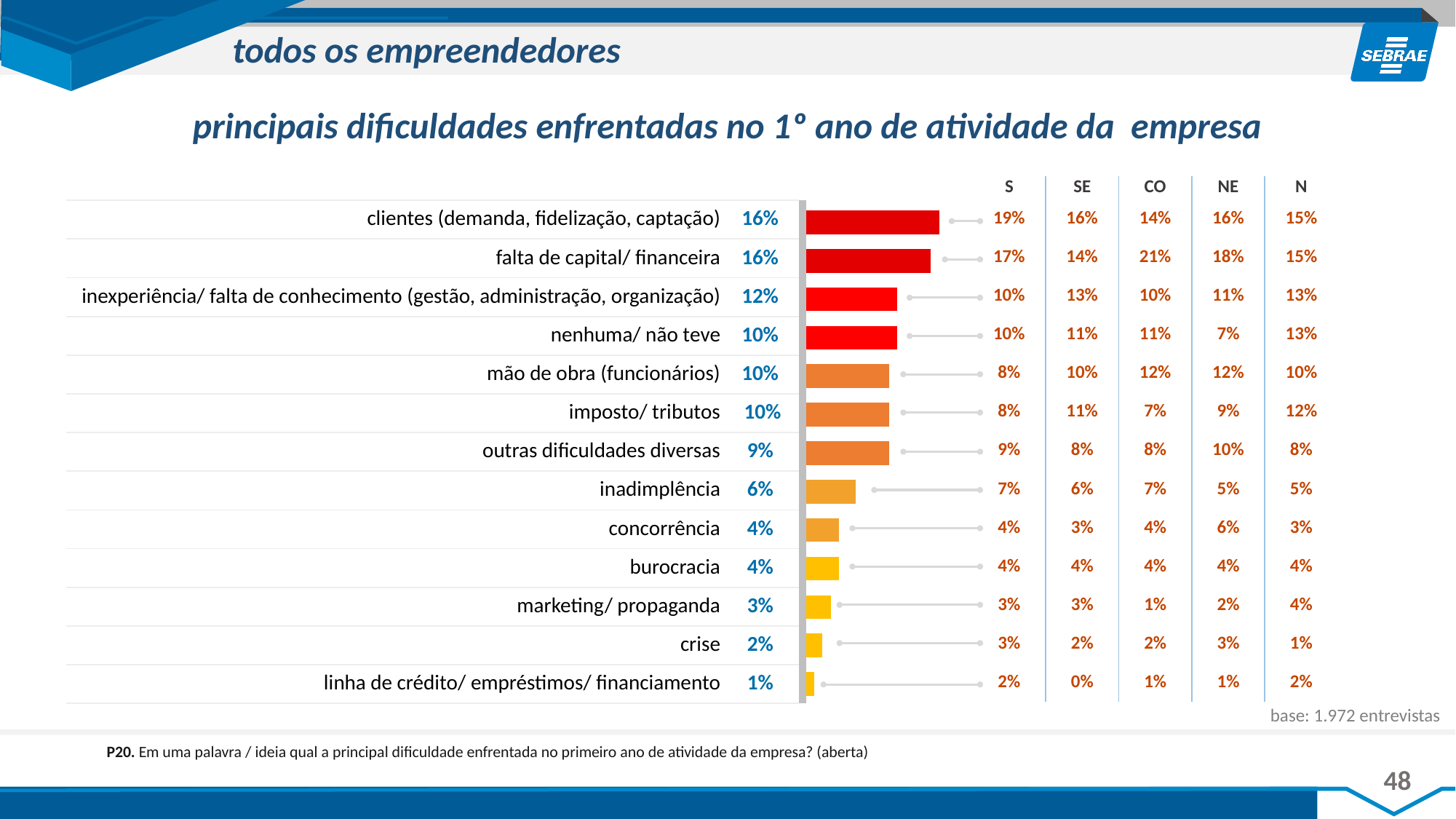

todos os empreendedores
principais dificuldades enfrentadas no 1º ano de atividade da  empresa
| S | SE | CO | NE | N |
| --- | --- | --- | --- | --- |
| 19% | 16% | 14% | 16% | 15% |
| 17% | 14% | 21% | 18% | 15% |
| 10% | 13% | 10% | 11% | 13% |
| 10% | 11% | 11% | 7% | 13% |
| 8% | 10% | 12% | 12% | 10% |
| 8% | 11% | 7% | 9% | 12% |
| 9% | 8% | 8% | 10% | 8% |
| 7% | 6% | 7% | 5% | 5% |
| 4% | 3% | 4% | 6% | 3% |
| 4% | 4% | 4% | 4% | 4% |
| 3% | 3% | 1% | 2% | 4% |
| 3% | 2% | 2% | 3% | 1% |
| 2% | 0% | 1% | 1% | 2% |
| clientes (demanda, fidelização, captação) | 16% |  |
| --- | --- | --- |
| falta de capital/ financeira | 16% |  |
| inexperiência/ falta de conhecimento (gestão, administração, organização) | 12% |  |
| nenhuma/ não teve | 10% |  |
| mão de obra (funcionários) | 10% |  |
| imposto/ tributos | 10% |  |
| outras dificuldades diversas | 9% |  |
| inadimplência | 6% |  |
| concorrência | 4% |  |
| burocracia | 4% |  |
| marketing/ propaganda | 3% |  |
| crise | 2% |  |
| linha de crédito/ empréstimos/ financiamento | 1% |  |

### Chart

| Category | Série 1 |
|---|---|
| 0 | 0.16 |
| 1 | 0.15 |
| 2 | 0.11 |
| 3 | 0.11 |
| 4 | 0.1 |
| 5 | 0.1 |
|  | 0.1 |
|  | 0.06 |
|  | 0.04 |
|  | 0.04 |
|  | 0.03 |
|  | 0.02 |
|  | 0.01 |
base: 1.972 entrevistas

P20. Em uma palavra / ideia qual a principal dificuldade enfrentada no primeiro ano de atividade da empresa? (aberta)